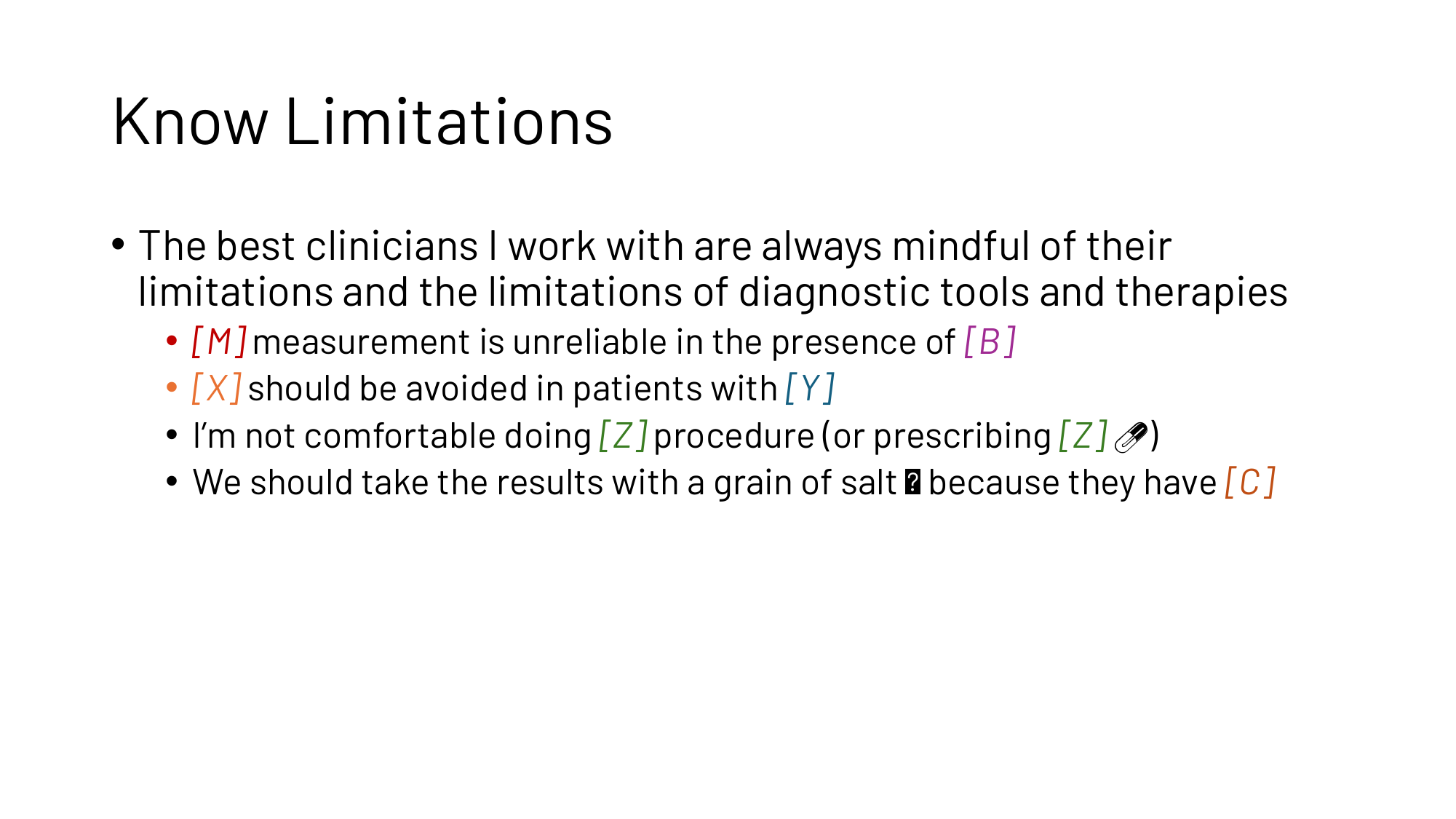

# Know Limitations
The best clinicians I work with are always mindful of their limitations and the limitations of diagnostic tools and therapies
[M] measurement is unreliable in the presence of [B]
[X] should be avoided in patients with [Y]
I’m not comfortable doing [Z] procedure (or prescribing [Z] 💊)
We should take the results with a grain of salt 🧂 because they have [C]